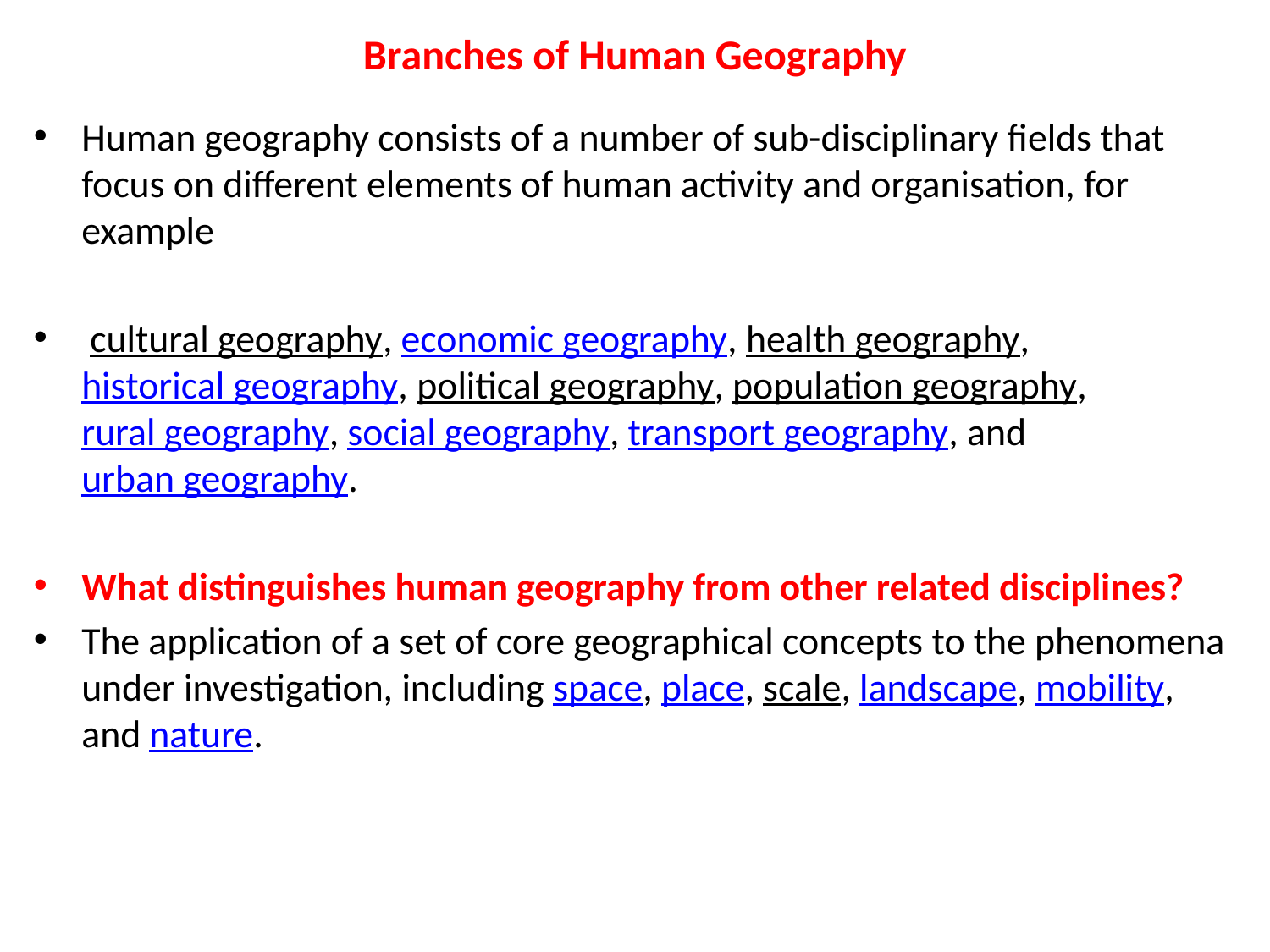

# Branches of Human Geography
Human geography consists of a number of sub-disciplinary fields that focus on different elements of human activity and organisation, for example

 cultural geography, economic geography, health geography, historical geography, political geography, population geography, rural geography, social geography, transport geography, and urban geography.

What distinguishes human geography from other related disciplines?
The application of a set of core geographical concepts to the phenomena under investigation, including space, place, scale, landscape, mobility, and nature.